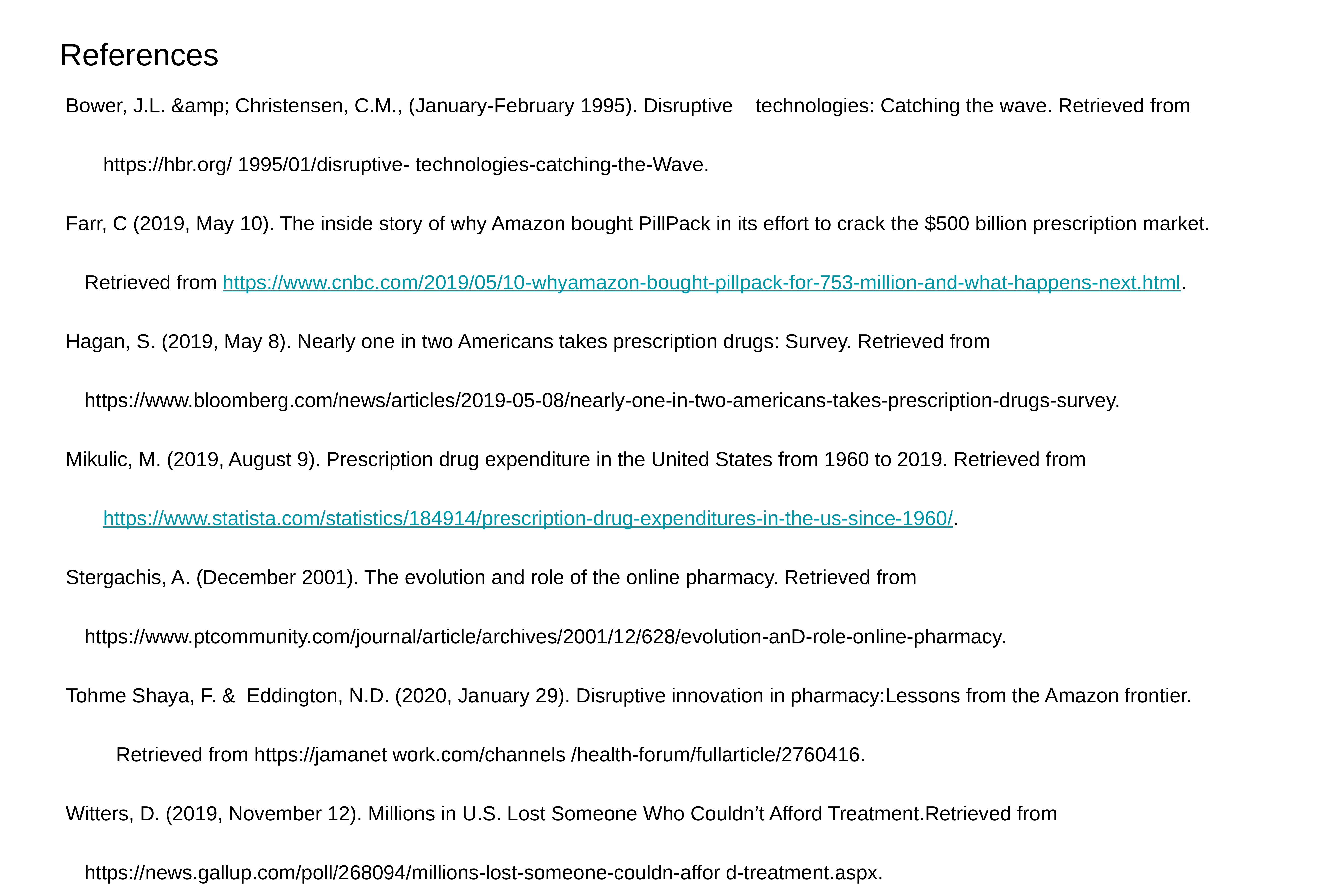

# References
Bower, J.L. &amp; Christensen, C.M., (January-February 1995). Disruptive    technologies: Catching the wave. Retrieved from
	https://hbr.org/ 1995/01/disruptive- technologies-catching-the-Wave.
Farr, C (2019, May 10). The inside story of why Amazon bought PillPack in its effort to crack the $500 billion prescription market.
Retrieved from https://www.cnbc.com/2019/05/10-whyamazon-bought-pillpack-for-753-million-and-what-happens-next.html.
Hagan, S. (2019, May 8). Nearly one in two Americans takes prescription drugs: Survey. Retrieved from
https://www.bloomberg.com/news/articles/2019-05-08/nearly-one-in-two-americans-takes-prescription-drugs-survey.
Mikulic, M. (2019, August 9). Prescription drug expenditure in the United States from 1960 to 2019. Retrieved from
	https://www.statista.com/statistics/184914/prescription-drug-expenditures-in-the-us-since-1960/.
Stergachis, A. (December 2001). The evolution and role of the online pharmacy. Retrieved from
https://www.ptcommunity.com/journal/article/archives/2001/12/628/evolution-anD-role-online-pharmacy.
Tohme Shaya, F. &  Eddington, N.D. (2020, January 29). Disruptive innovation in pharmacy:Lessons from the Amazon frontier.
         Retrieved from https://jamanet work.com/channels /health-forum/fullarticle/2760416.
Witters, D. (2019, November 12). Millions in U.S. Lost Someone Who Couldn’t Afford Treatment.Retrieved from
https://news.gallup.com/poll/268094/millions-lost-someone-couldn-affor d-treatment.aspx.